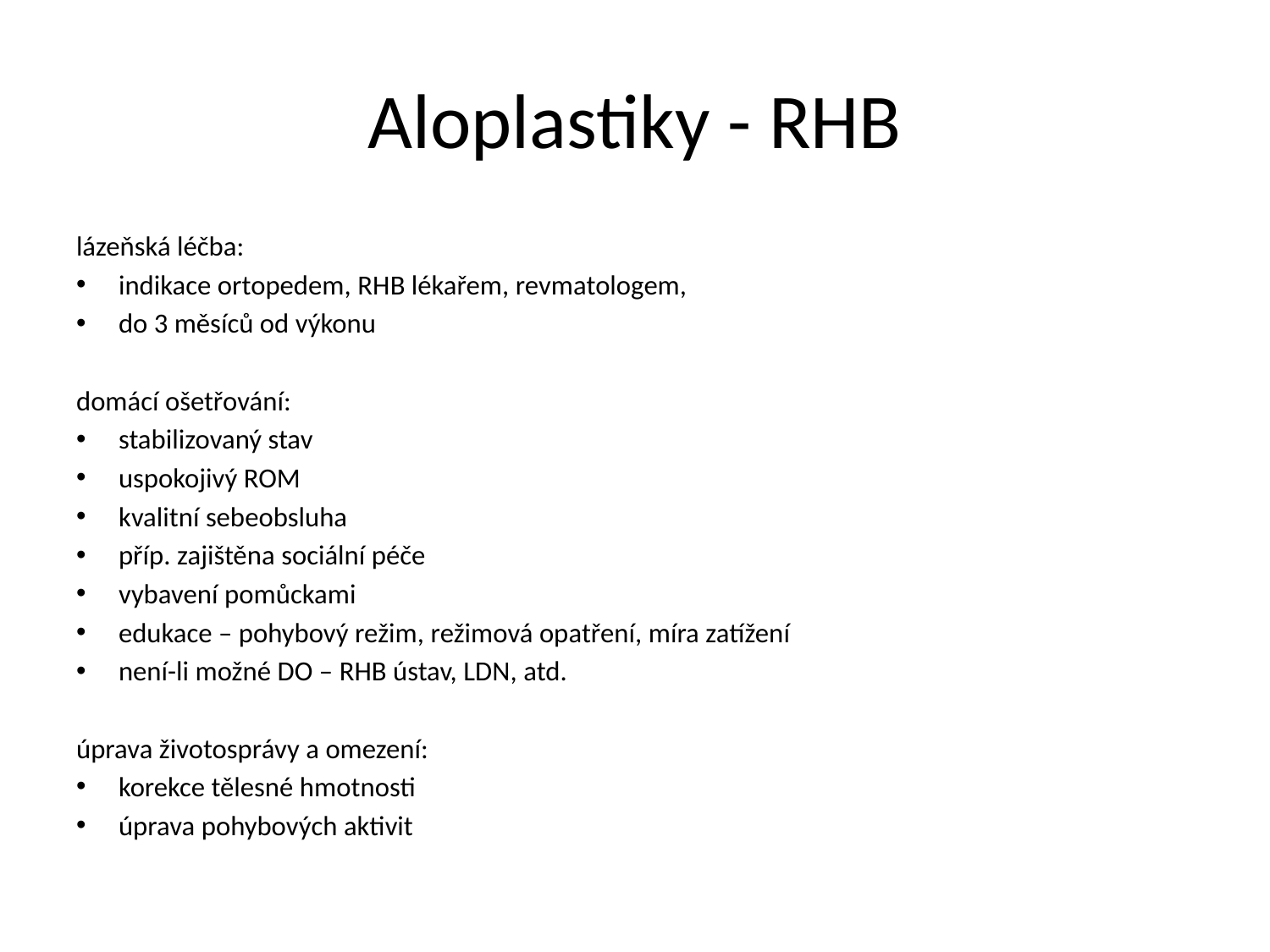

# Aloplastiky - RHB
lázeňská léčba:
indikace ortopedem, RHB lékařem, revmatologem,
do 3 měsíců od výkonu

domácí ošetřování:
stabilizovaný stav
uspokojivý ROM
kvalitní sebeobsluha
příp. zajištěna sociální péče
vybavení pomůckami
edukace – pohybový režim, režimová opatření, míra zatížení
není-li možné DO – RHB ústav, LDN, atd.

úprava životosprávy a omezení:
korekce tělesné hmotnosti
úprava pohybových aktivit